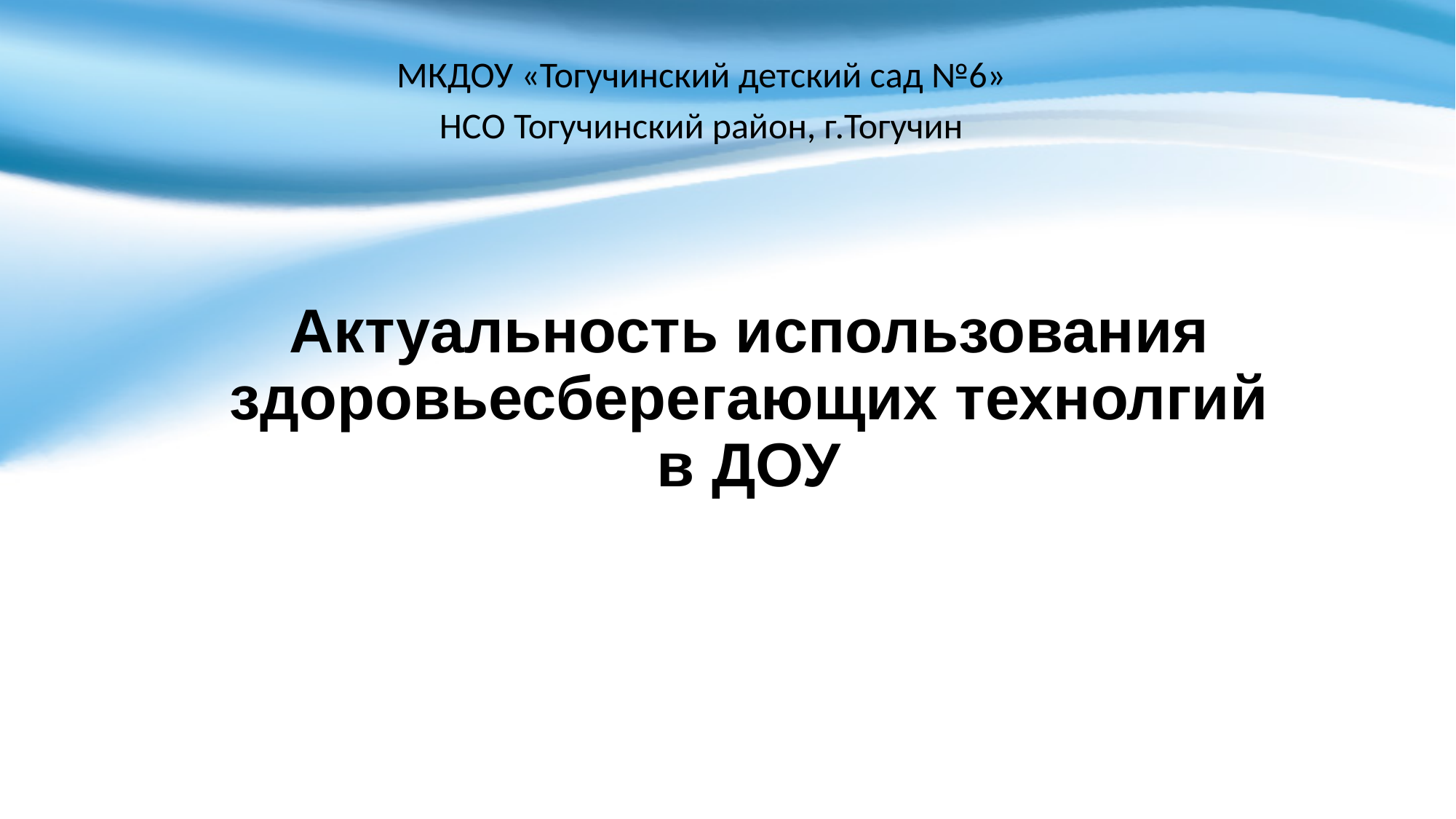

МКДОУ «Тогучинский детский сад №6»
НСО Тогучинский район, г.Тогучин
# Актуальность использования здоровьесберегающих технолгий в ДОУ